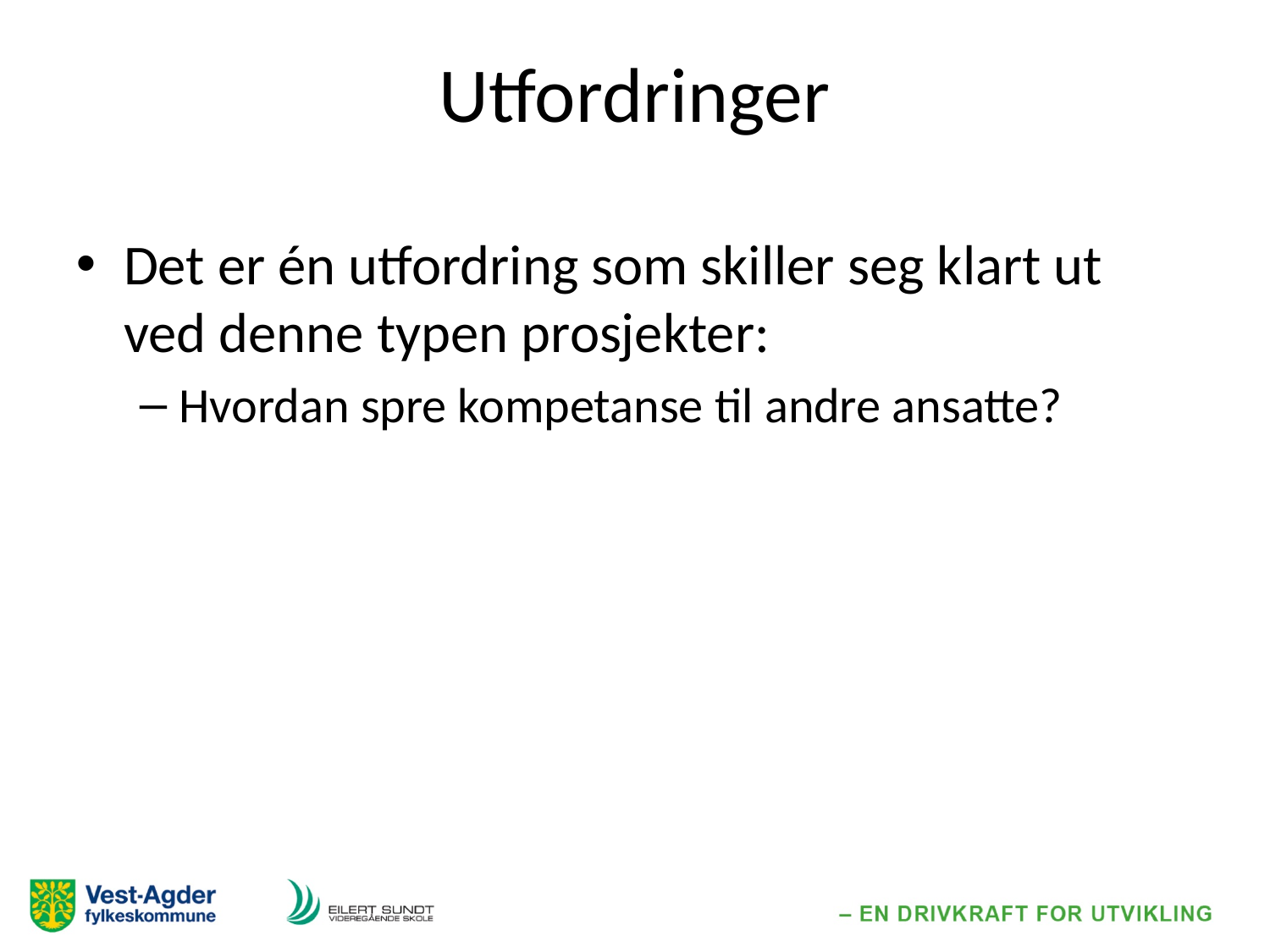

# Utfordringer
Det er én utfordring som skiller seg klart ut ved denne typen prosjekter:
Hvordan spre kompetanse til andre ansatte?